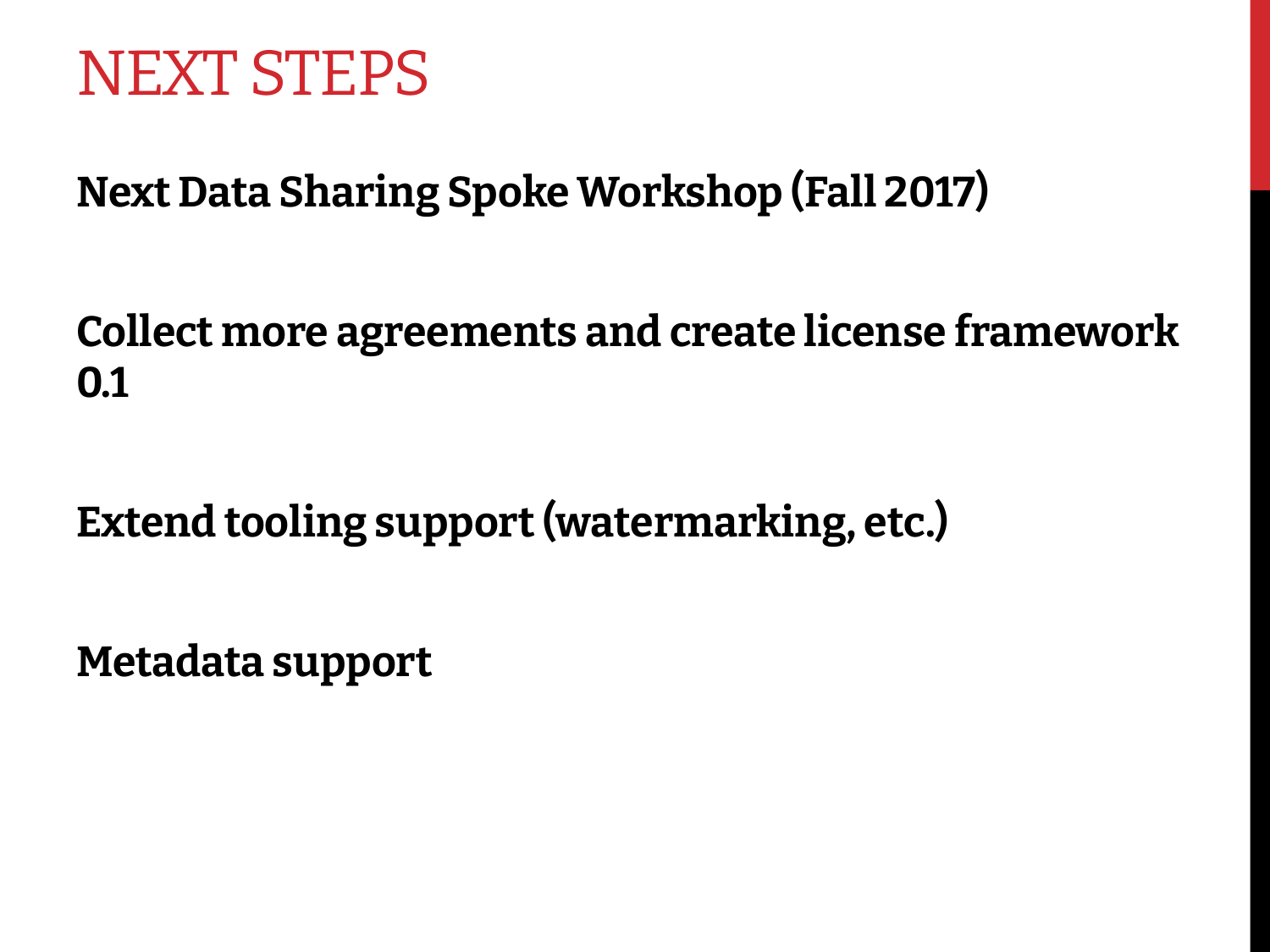

# NEXT Steps
Next Data Sharing Spoke Workshop (Fall 2017)

Collect more agreements and create license framework 0.1

Extend tooling support (watermarking, etc.)

Metadata support